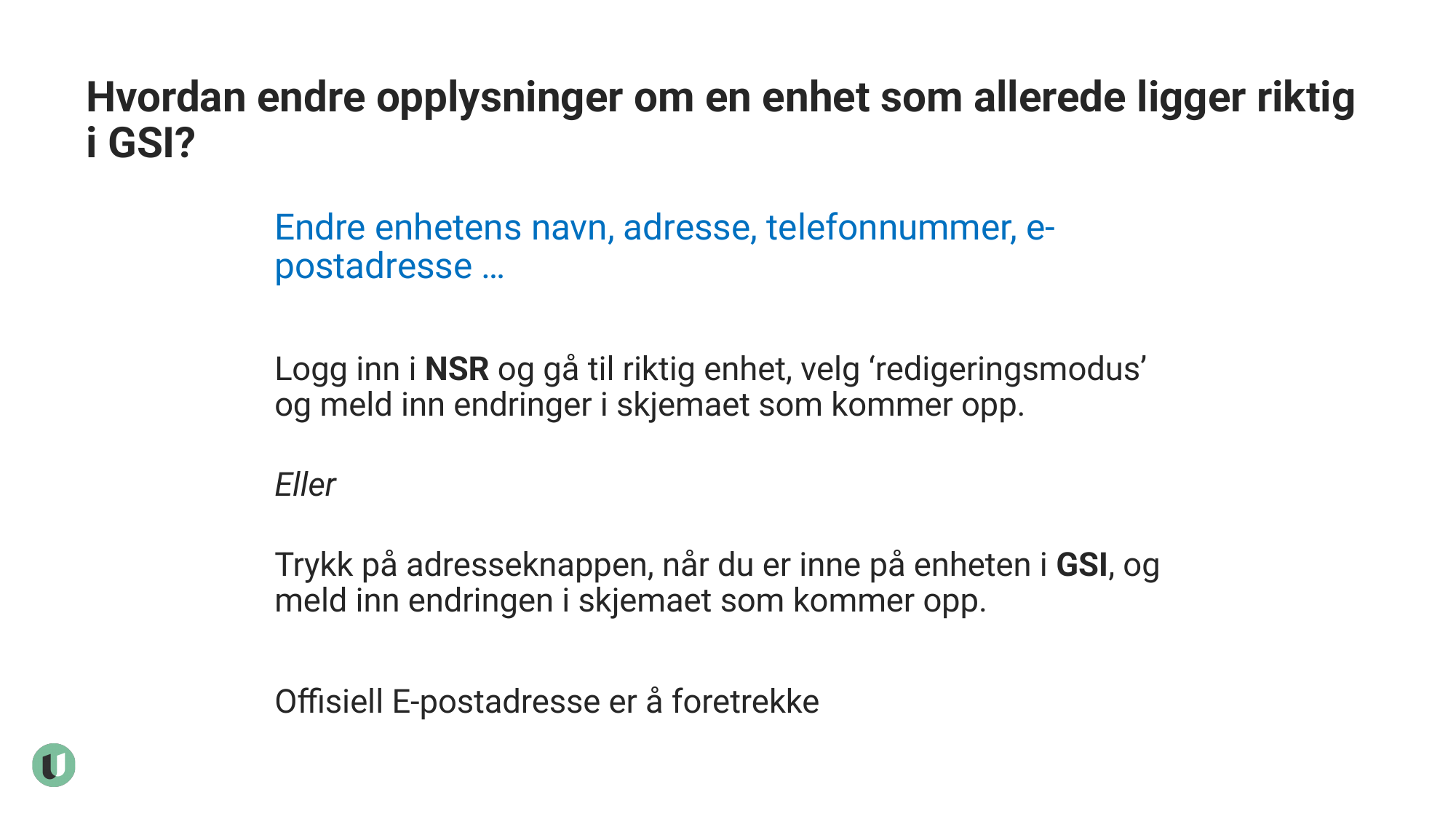

# Hvordan endre opplysninger om en enhet som allerede ligger riktig i GSI?
Endre enhetens navn, adresse, telefonnummer, e-postadresse …

Logg inn i NSR og gå til riktig enhet, velg ‘redigeringsmodus’ og meld inn endringer i skjemaet som kommer opp.

Eller

Trykk på adresseknappen, når du er inne på enheten i GSI, og meld inn endringen i skjemaet som kommer opp.

Offisiell E-postadresse er å foretrekke